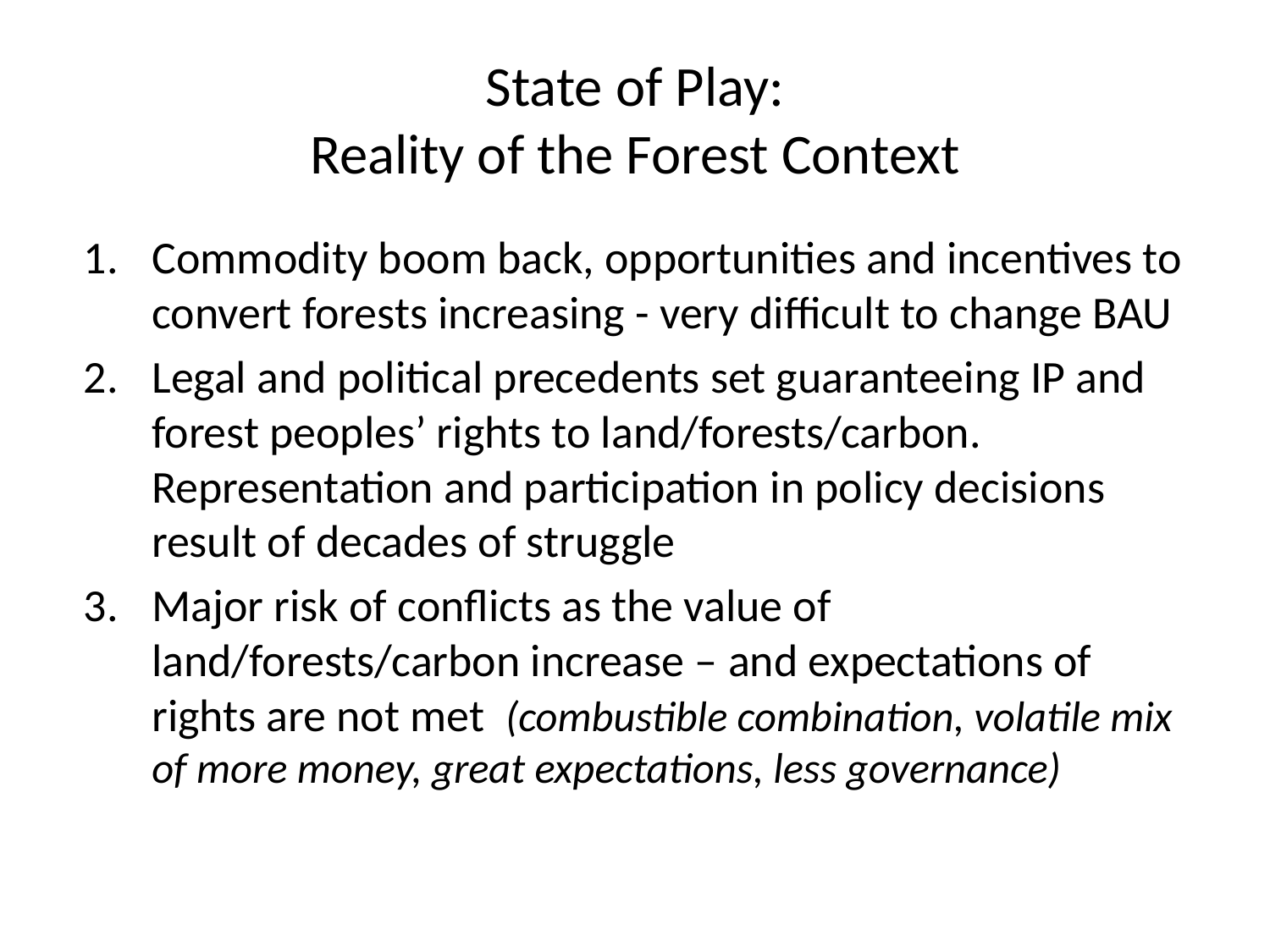

# State of Play: Reality of the Forest Context
Commodity boom back, opportunities and incentives to convert forests increasing - very difficult to change BAU
Legal and political precedents set guaranteeing IP and forest peoples’ rights to land/forests/carbon. Representation and participation in policy decisions result of decades of struggle
Major risk of conflicts as the value of land/forests/carbon increase – and expectations of rights are not met  (combustible combination, volatile mix of more money, great expectations, less governance)